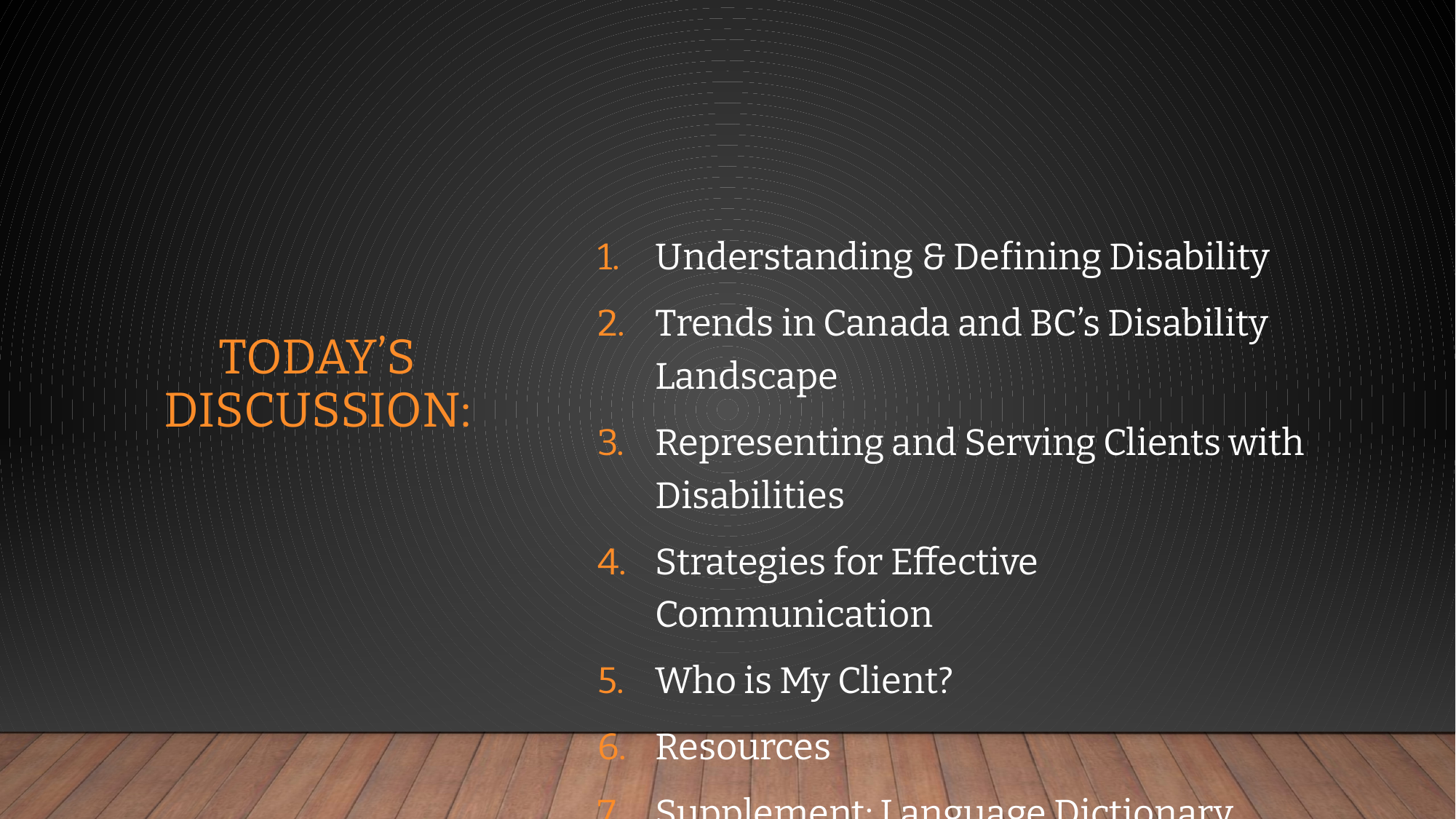

Understanding & Defining Disability
Trends in Canada and BC’s Disability Landscape
Representing and Serving Clients with Disabilities
Strategies for Effective Communication
Who is My Client?
Resources
Supplement: Language Dictionary

# TODAY’S discussion: